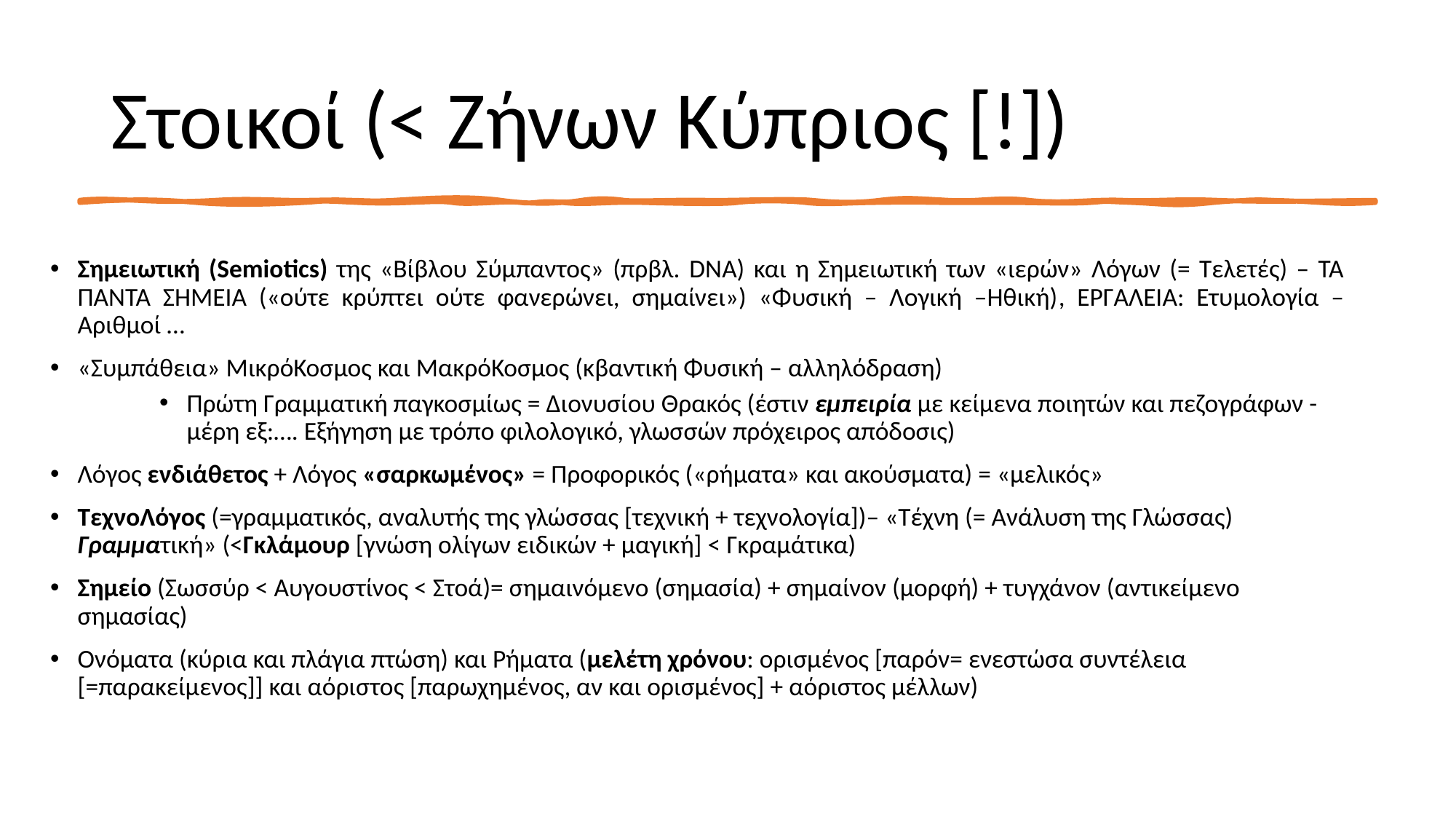

# Στοικοί (< Ζήνων Κύπριος [!])

Σημειωτική (Semiotics) της «Βίβλου Σύμπαντος» (πρβλ. DNA) και η Σημειωτική των «ιερών» Λόγων (= Τελετές) – ΤΑ ΠΑΝΤΑ ΣΗΜΕΙΑ («ούτε κρύπτει ούτε φανερώνει, σημαίνει») «Φυσική – Λογική –Ηθική), ΕΡΓΑΛΕΙΑ: Ετυμολογία – Αριθμοί …
«Συμπάθεια» ΜικρόΚοσμος και ΜακρόΚοσμος (κβαντική Φυσική – αλληλόδραση)
Πρώτη Γραμματική παγκοσμίως = Διονυσίου Θρακός (έστιν εμπειρία με κείμενα ποιητών και πεζογράφων - μέρη εξ:…. Εξήγηση με τρόπο φιλολογικό, γλωσσών πρόχειρος απόδοσις)
Λόγος ενδιάθετος + Λόγος «σαρκωμένος» = Προφορικός («ρήματα» και ακούσματα) = «μελικός»
ΤεχνοΛόγος (=γραμματικός, αναλυτής της γλώσσας [τεχνική + τεχνολογία])– «Τέχνη (= Ανάλυση της Γλώσσας) Γραμματική» (<Γκλάμουρ [γνώση ολίγων ειδικών + μαγική] < Γκραμάτικα)
Σημείο (Σωσσύρ < Αυγουστίνος < Στοά)= σημαινόμενο (σημασία) + σημαίνον (μορφή) + τυγχάνον (αντικείμενο σημασίας)
Ονόματα (κύρια και πλάγια πτώση) και Ρήματα (μελέτη χρόνου: ορισμένος [παρόν= ενεστώσα συντέλεια [=παρακείμενος]] και αόριστος [παρωχημένος, αν και ορισμένος] + αόριστος μέλλων)